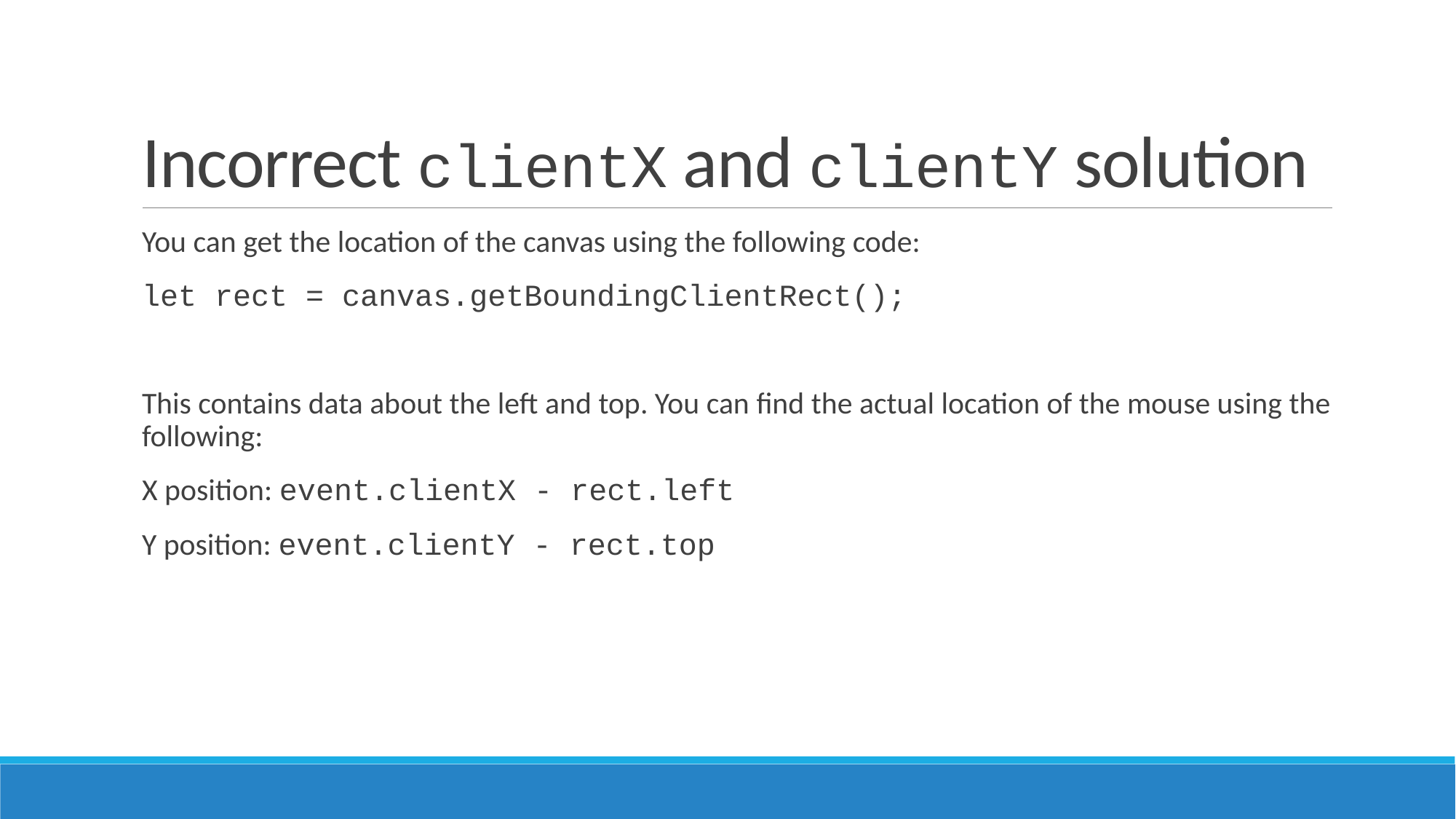

# Incorrect clientX and clientY solution
You can get the location of the canvas using the following code:
let rect = canvas.getBoundingClientRect();

This contains data about the left and top. You can find the actual location of the mouse using the following:
X position: event.clientX - rect.left
Y position: event.clientY - rect.top